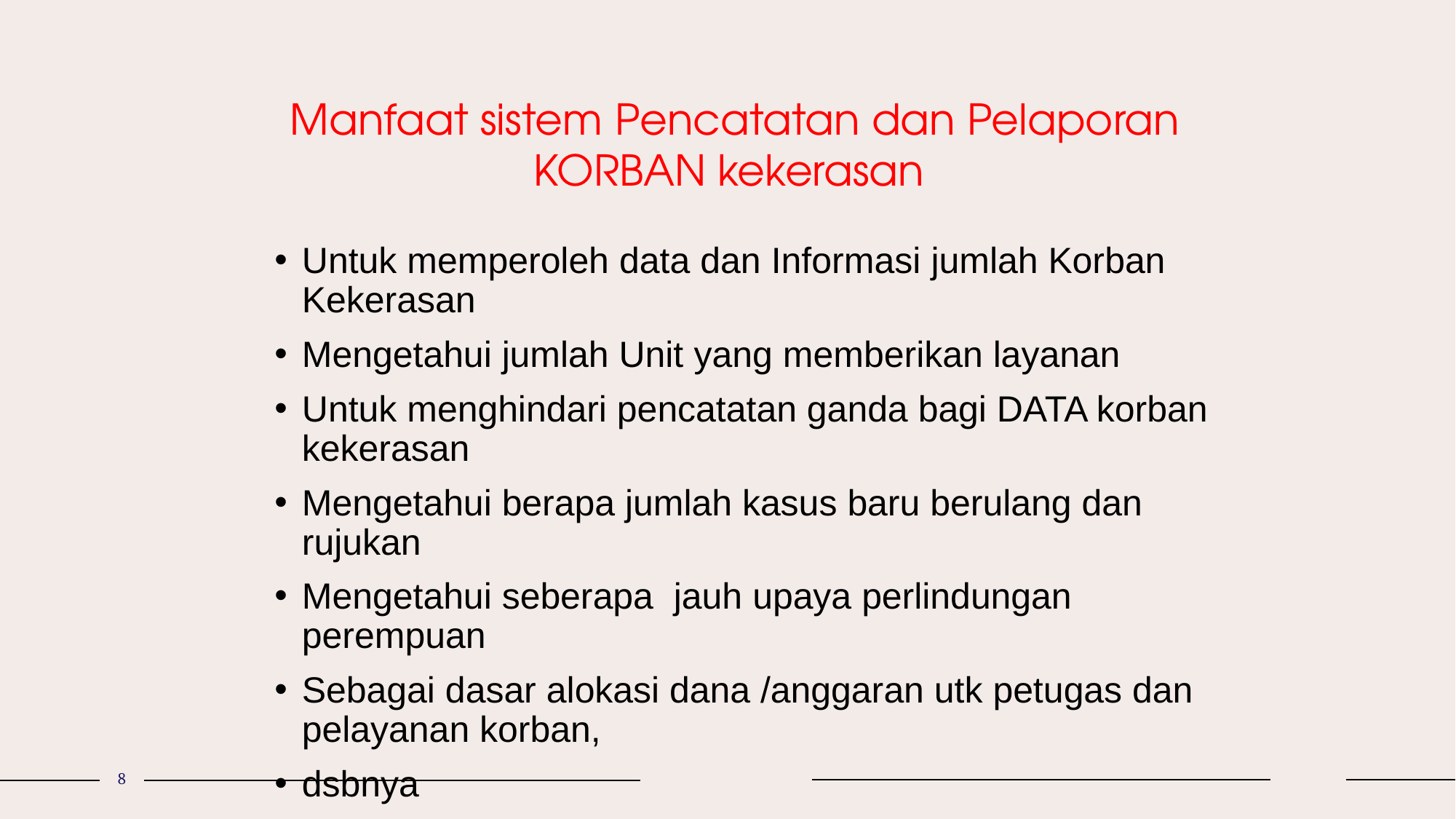

# Manfaat sistem Pencatatan dan Pelaporan KORBAN kekerasan
Untuk memperoleh data dan Informasi jumlah Korban Kekerasan
Mengetahui jumlah Unit yang memberikan layanan
Untuk menghindari pencatatan ganda bagi DATA korban kekerasan
Mengetahui berapa jumlah kasus baru berulang dan rujukan
Mengetahui seberapa  jauh upaya perlindungan perempuan
Sebagai dasar alokasi dana /anggaran utk petugas dan pelayanan korban,
dsbnya

8